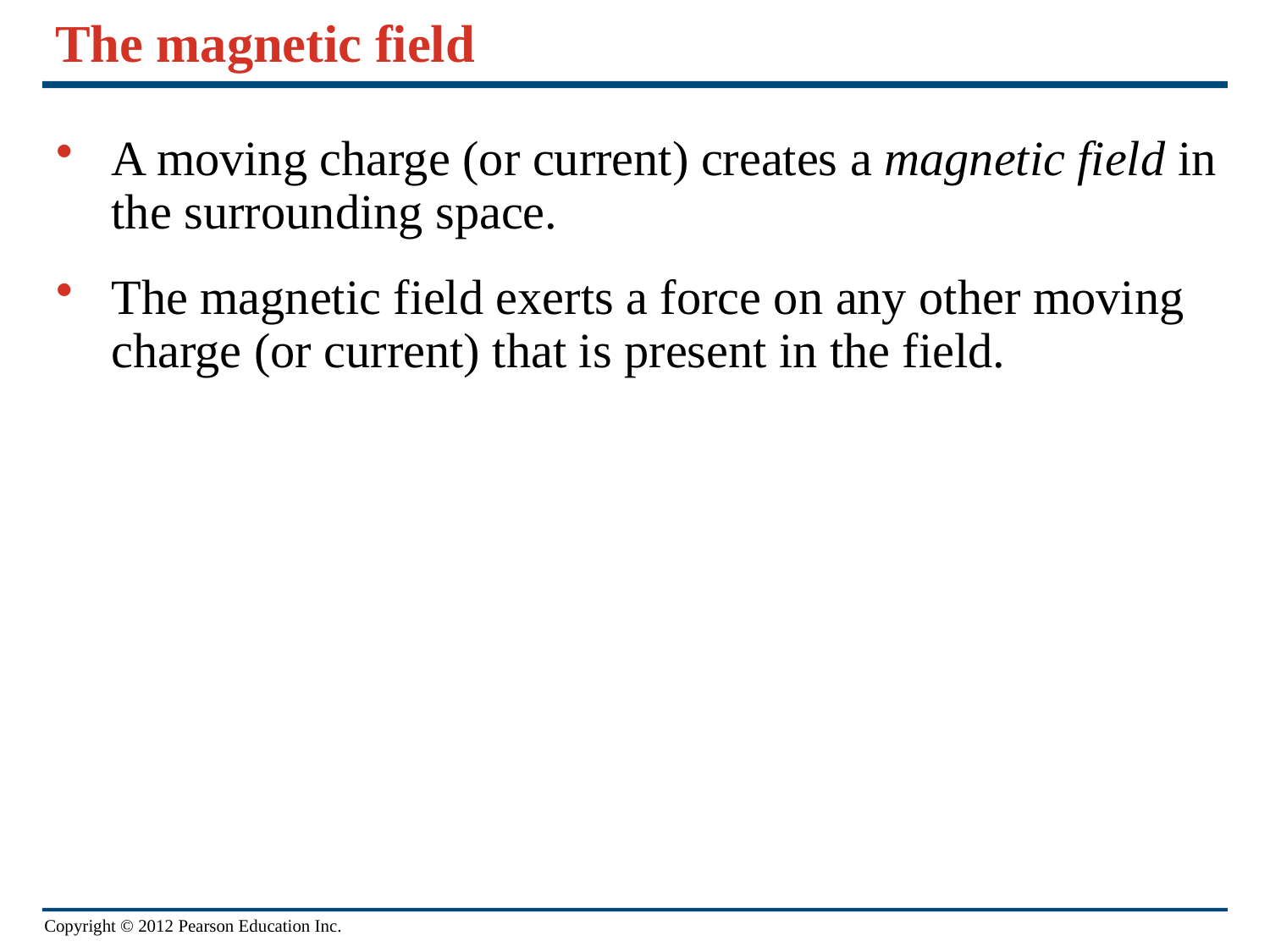

# The magnetic field
A moving charge (or current) creates a magnetic field in the surrounding space.
The magnetic field exerts a force on any other moving charge (or current) that is present in the field.